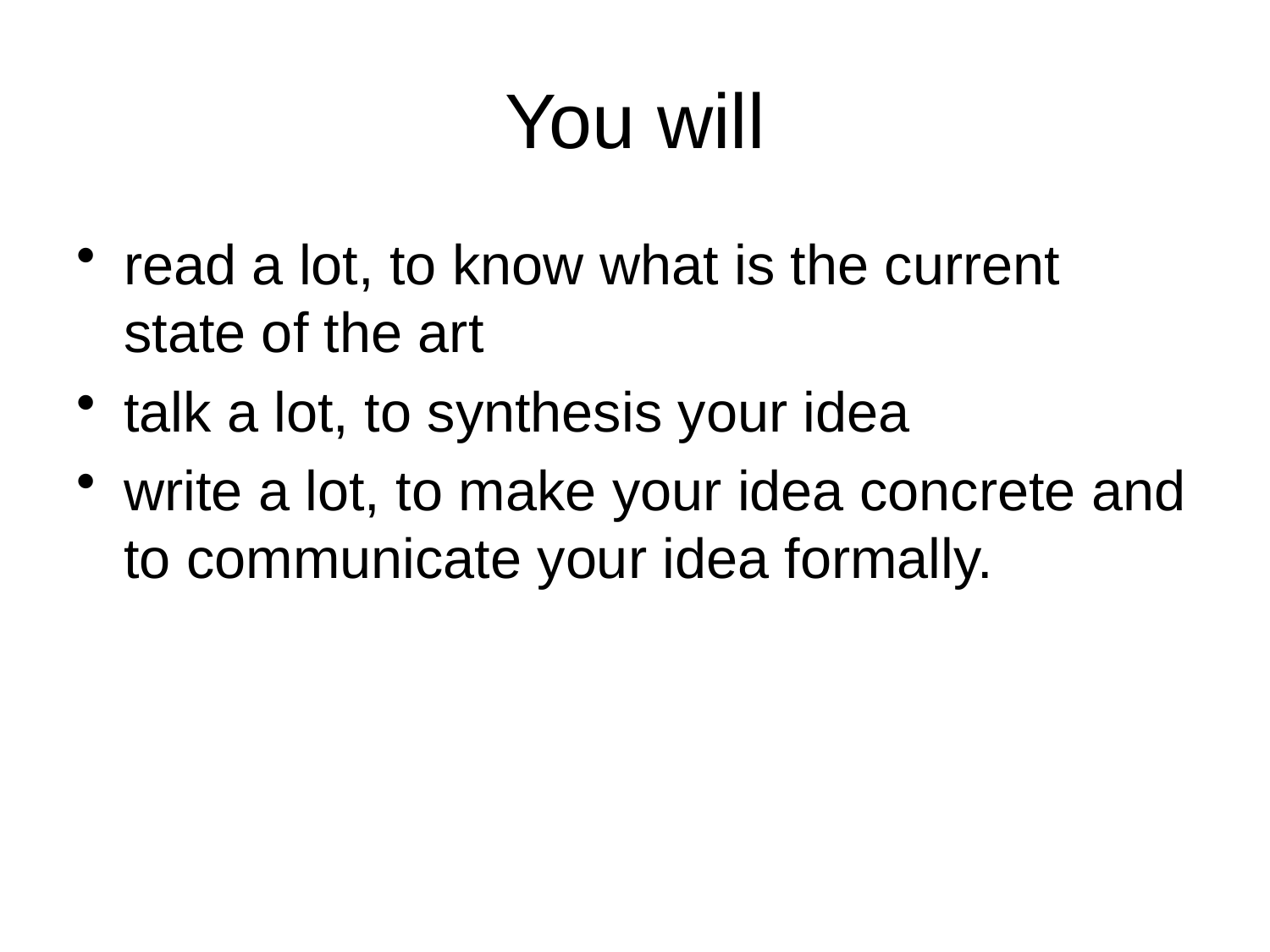

# You will
read a lot, to know what is the current state of the art
talk a lot, to synthesis your idea
write a lot, to make your idea concrete and to communicate your idea formally.